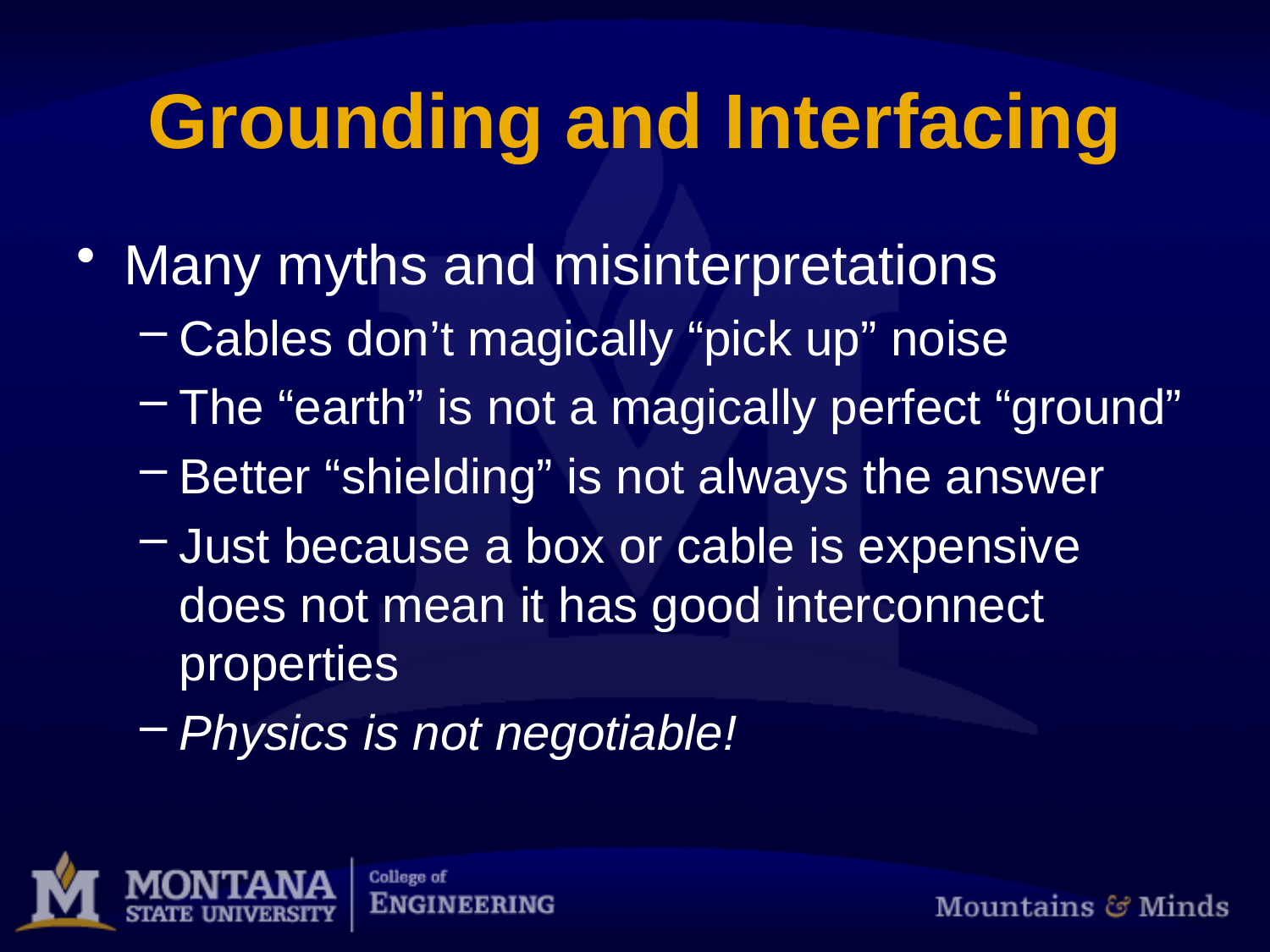

# Grounding and Interfacing
Many myths and misinterpretations
Cables don’t magically “pick up” noise
The “earth” is not a magically perfect “ground”
Better “shielding” is not always the answer
Just because a box or cable is expensive does not mean it has good interconnect properties
Physics is not negotiable!